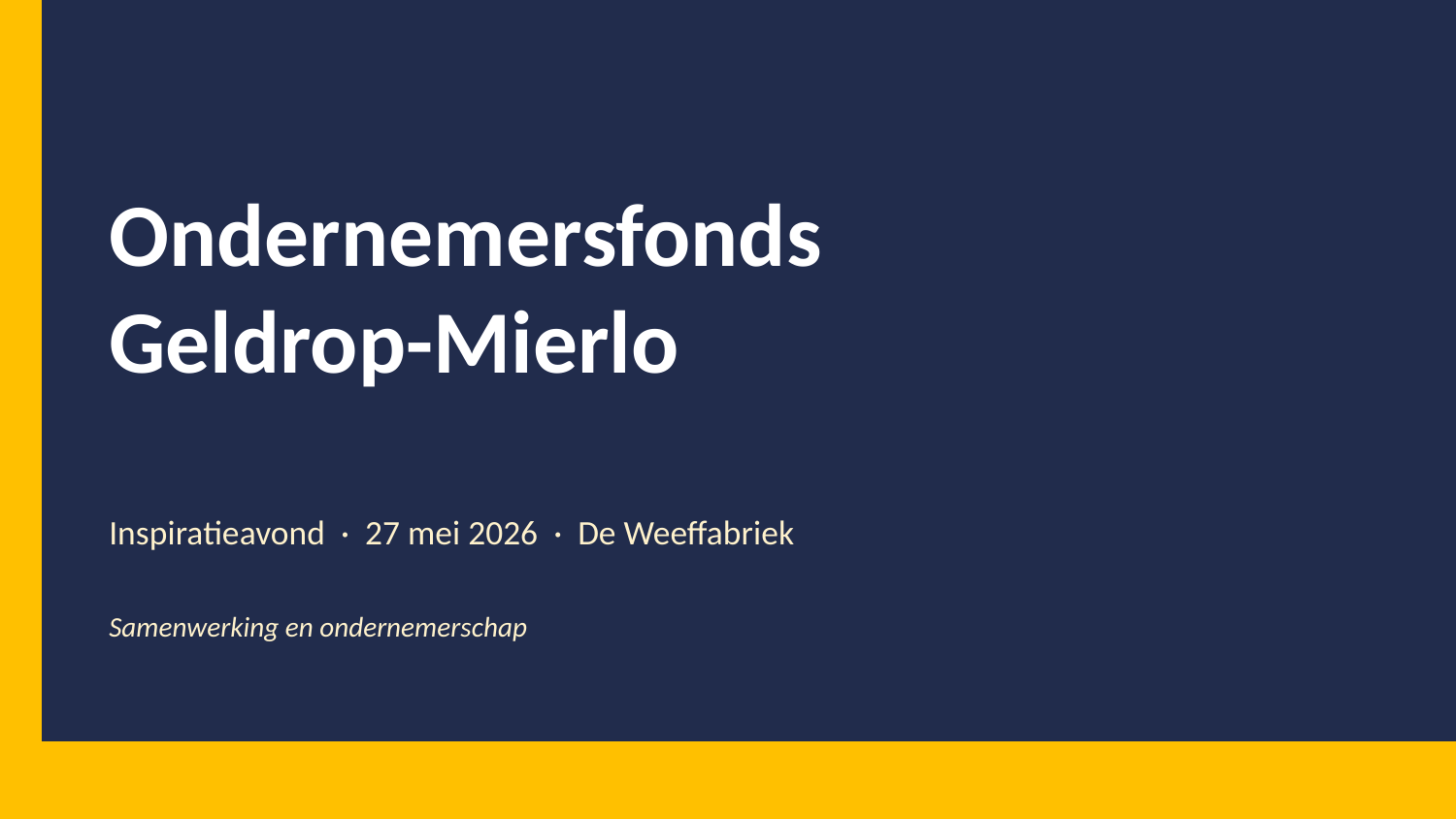

Ondernemersfonds
Geldrop-Mierlo
Inspiratieavond  ·  27 mei 2026  ·  De Weeffabriek
Samenwerking en ondernemerschap